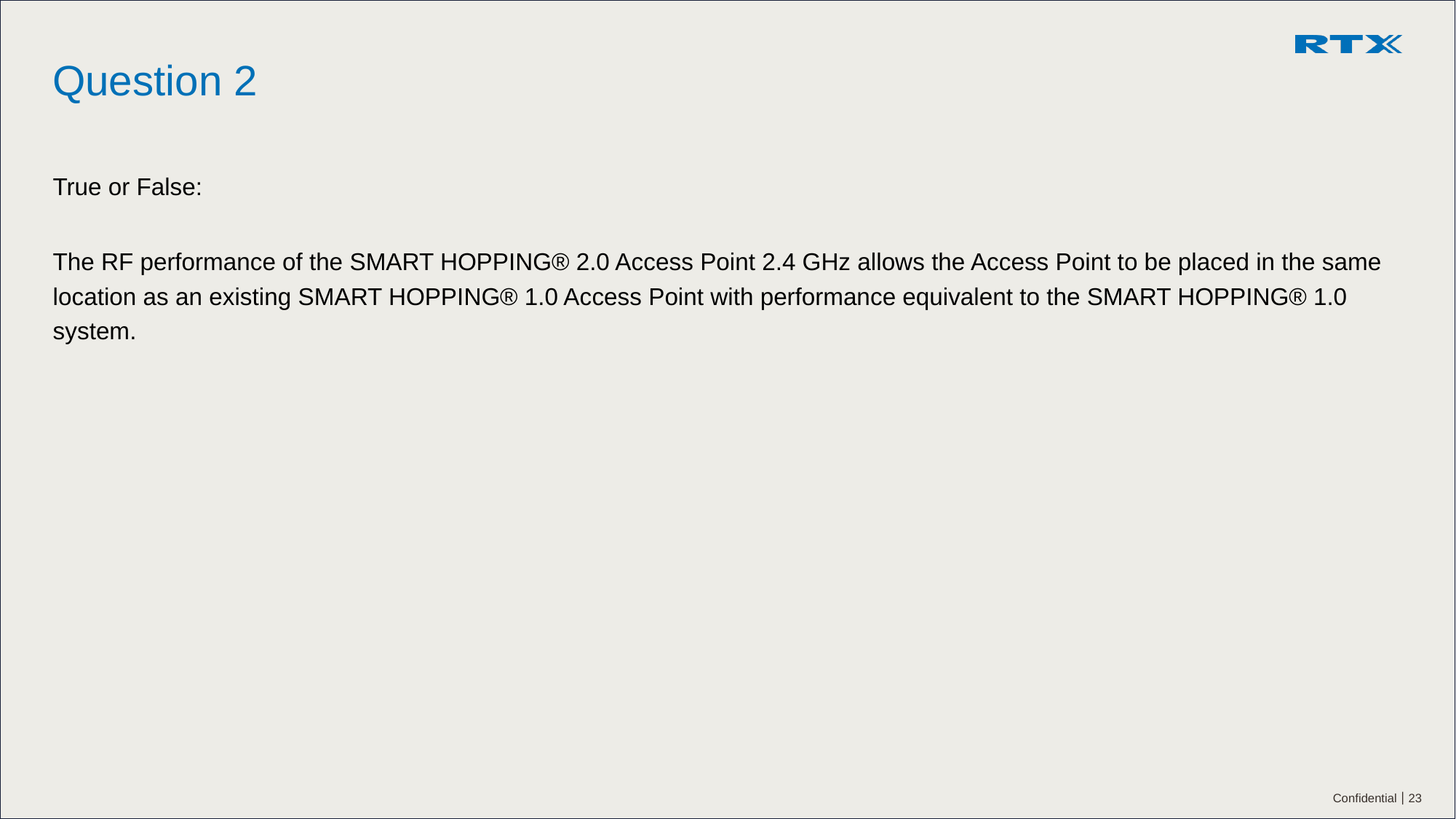

# Question 2
True or False:

The RF performance of the SMART HOPPING® 2.0 Access Point 2.4 GHz allows the Access Point to be placed in the same location as an existing SMART HOPPING® 1.0 Access Point with performance equivalent to the SMART HOPPING® 1.0 system.
23
Confidential